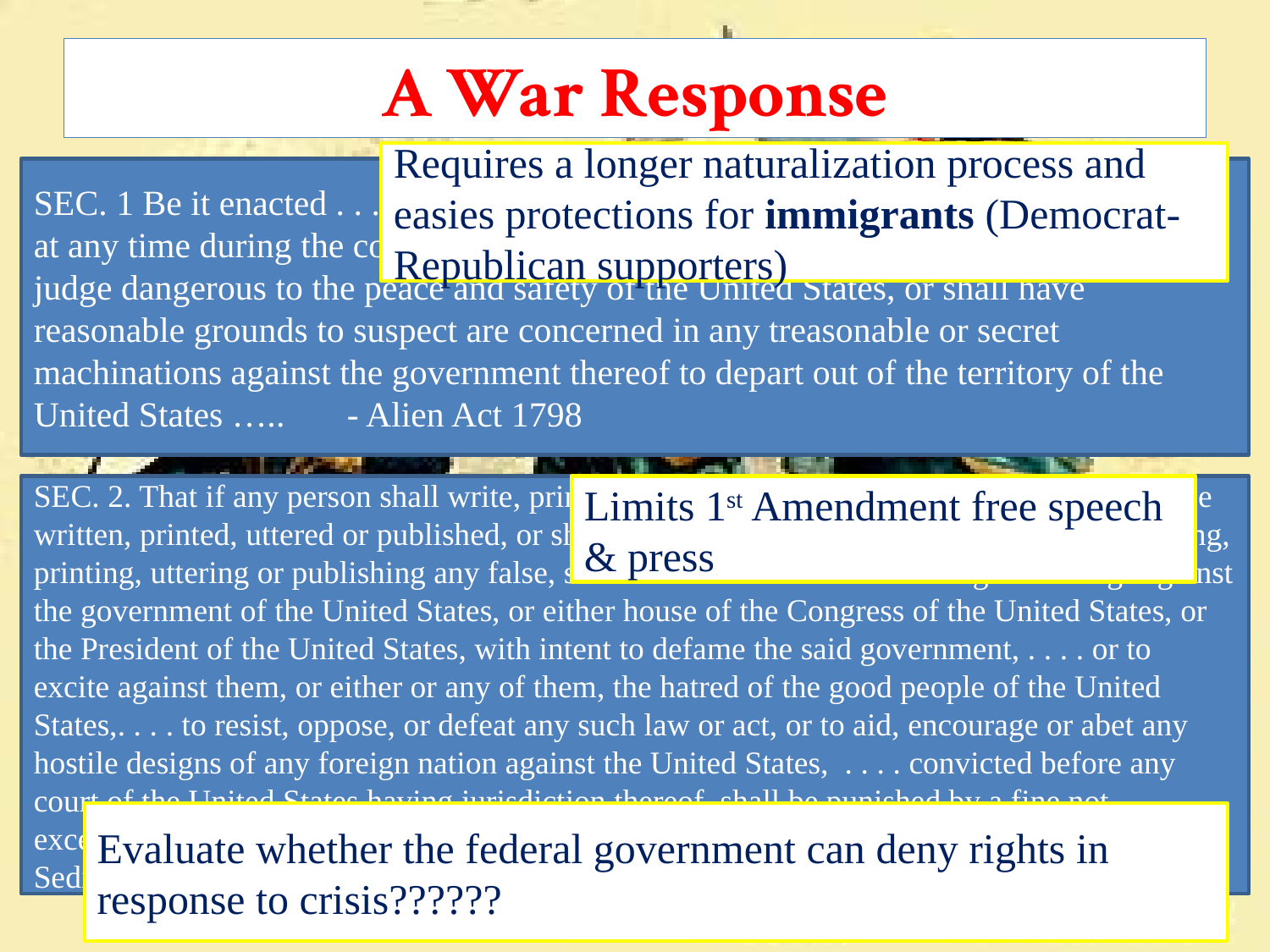

# A War Response
Requires a longer naturalization process and easies protections for immigrants (Democrat-Republican supporters)
SEC. 1 Be it enacted . . .That it shall be lawful for the President of the United States at any time during the continuance of this act, to order all such aliens as he shall judge dangerous to the peace and safety of the United States, or shall have reasonable grounds to suspect are concerned in any treasonable or secret machinations against the government thereof to depart out of the territory of the United States …..       - Alien Act 1798
SEC. 2. That if any person shall write, print, utter. Or publish, or shall cause or procure to be written, printed, uttered or published, or shall knowingly and willingly assist or aid in writing, printing, uttering or publishing any false, scandalous and malicious writing or writings against the government of the United States, or either house of the Congress of the United States, or the President of the United States, with intent to defame the said government, . . . . or to excite against them, or either or any of them, the hatred of the good people of the United States,. . . . to resist, oppose, or defeat any such law or act, or to aid, encourage or abet any hostile designs of any foreign nation against the United States,  . . . . convicted before any court of the United States having jurisdiction thereof, shall be punished by a fine not exceeding two thousand dollars, and by imprisonment not exceeding two years.…..       - Sedition Act 1798
Limits 1st Amendment free speech & press
Evaluate whether the federal government can deny rights in response to crisis??????